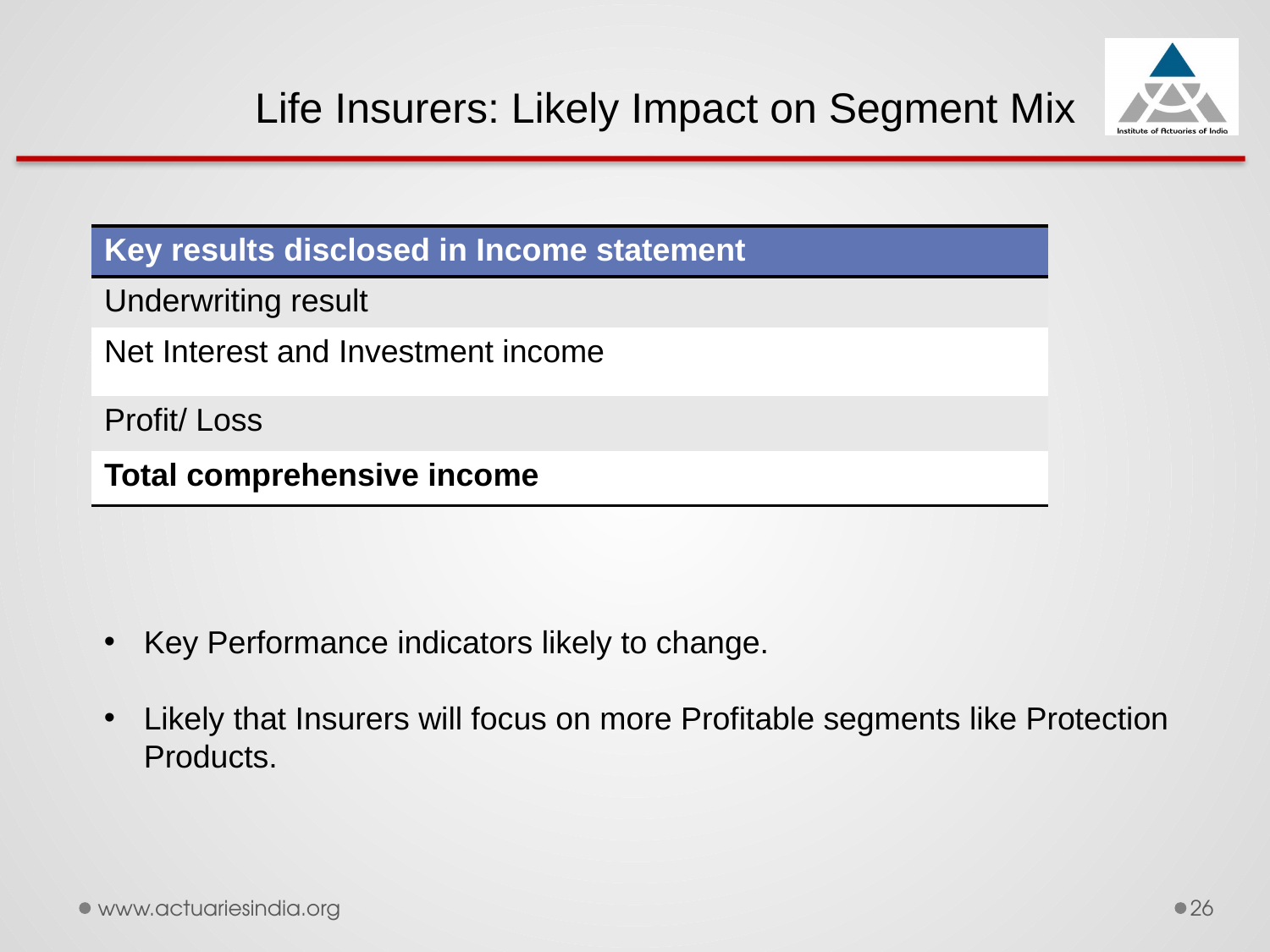

Life Insurers: Likely Impact on Segment Mix
| Key results disclosed in Income statement |
| --- |
| Underwriting result |
| Net Interest and Investment income |
| Profit/ Loss |
| Total comprehensive income |
Key Performance indicators likely to change.

Likely that Insurers will focus on more Profitable segments like Protection Products.
www.actuariesindia.org
26